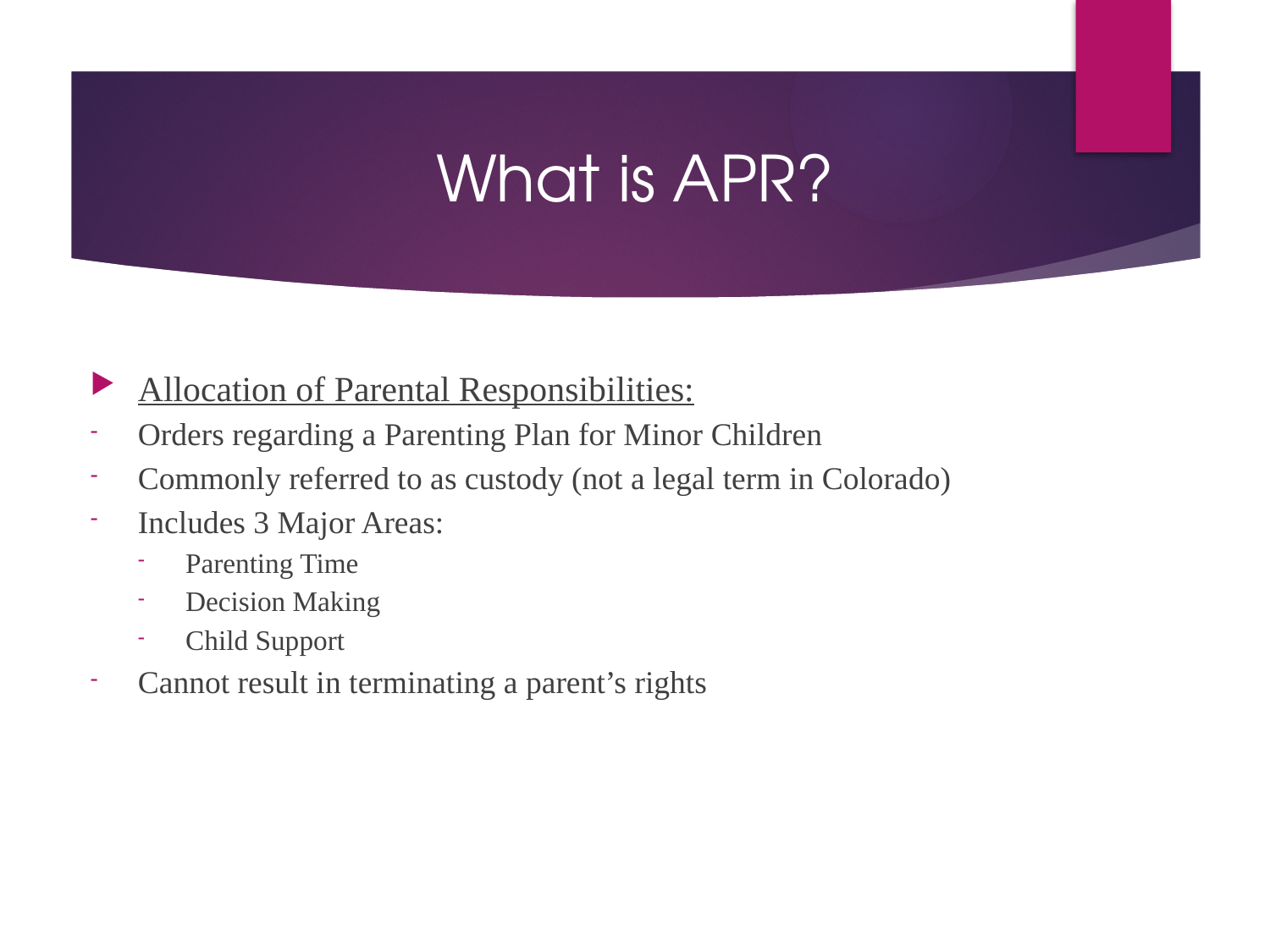

# What is APR?

Allocation of Parental Responsibilities:
Orders regarding a Parenting Plan for Minor Children
Commonly referred to as custody (not a legal term in Colorado)
Includes 3 Major Areas:
Parenting Time
Decision Making
Child Support
Cannot result in terminating a parent’s rights